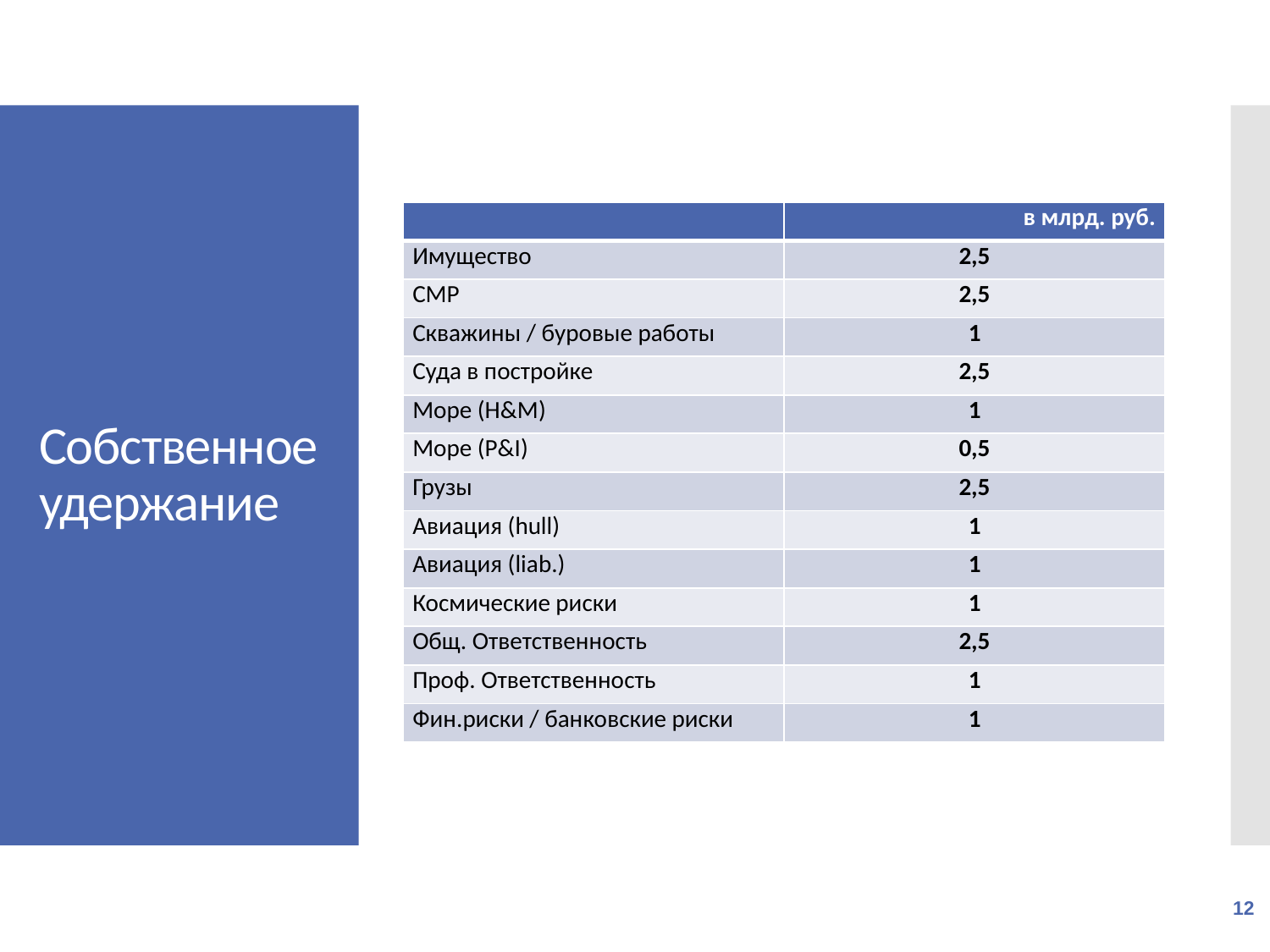

# Собственное удержание
|  | в млрд. руб. |
| --- | --- |
| Имущество | 2,5 |
| СМР | 2,5 |
| Скважины / буровые работы | 1 |
| Суда в постройке | 2,5 |
| Море (H&M) | 1 |
| Море (P&I) | 0,5 |
| Грузы | 2,5 |
| Авиация (hull) | 1 |
| Авиация (liab.) | 1 |
| Космические риски | 1 |
| Общ. Ответственность | 2,5 |
| Проф. Ответственность | 1 |
| Фин.риски / банковские риски | 1 |
12